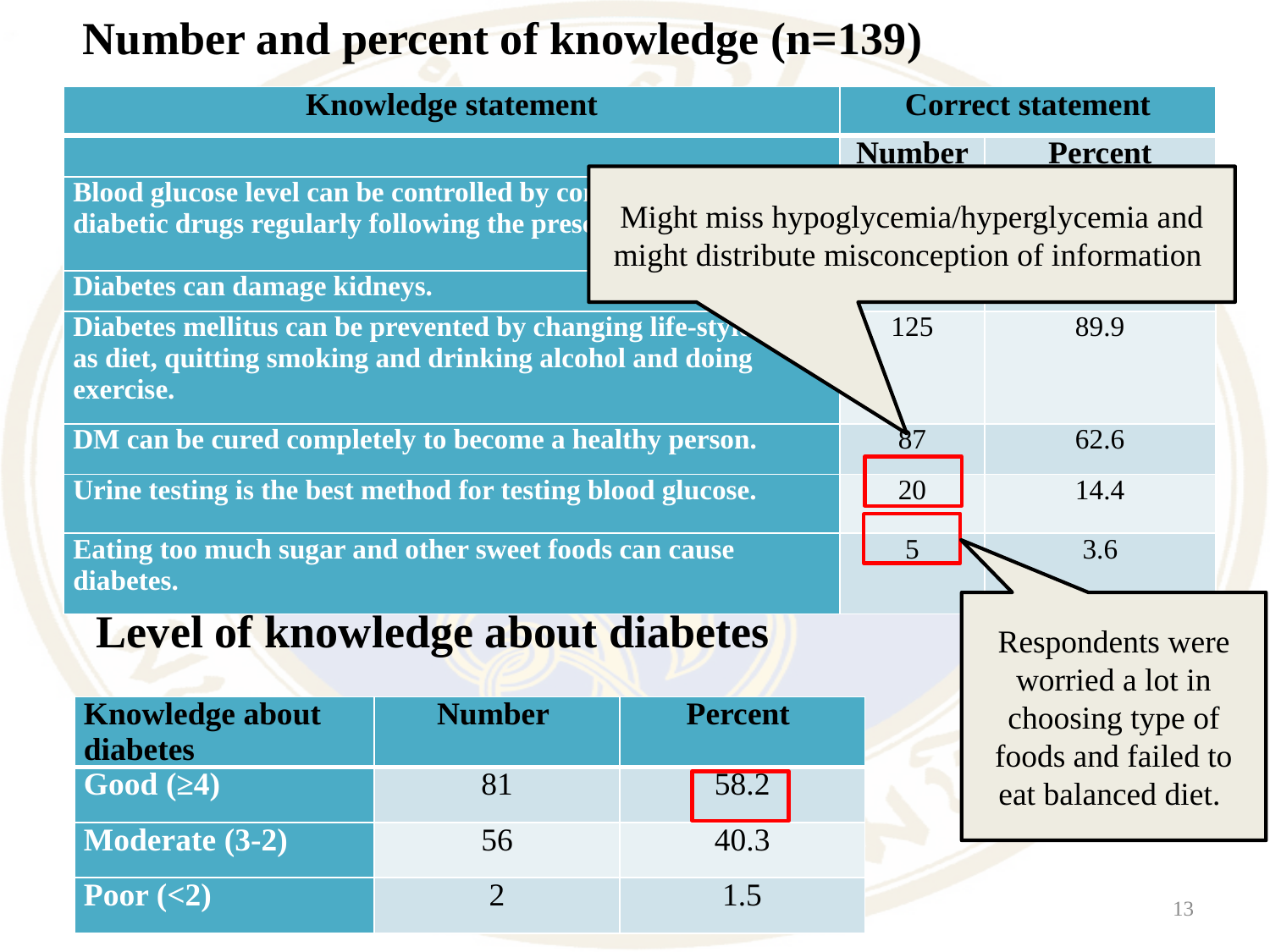

# Number and percent of knowledge (n=139)
| Knowledge statement | Correct statement |  |
| --- | --- | --- |
|  | Number | Percent |
| Blood glucose level can be controlled by compliance to anti-diabetic drugs regularly following the prescribed medication. | 134 | 96.4 |
| Diabetes can damage kidneys. | 127 | 91.4 |
| Diabetes mellitus can be prevented by changing life-style such as diet, quitting smoking and drinking alcohol and doing exercise. | 125 | 89.9 |
| DM can be cured completely to become a healthy person. | 87 | 62.6 |
| Urine testing is the best method for testing blood glucose. | 20 | 14.4 |
| Eating too much sugar and other sweet foods can cause diabetes. | 5 | 3.6 |
Might miss hypoglycemia/hyperglycemia and might distribute misconception of information

Level of knowledge about diabetes
Respondents were worried a lot in choosing type of foods and failed to eat balanced diet.
| Knowledge about diabetes | Number | Percent |
| --- | --- | --- |
| Good (≥4) | 81 | 58.2 |
| Moderate (3-2) | 56 | 40.3 |
| Poor (<2) | 2 | 1.5 |

13